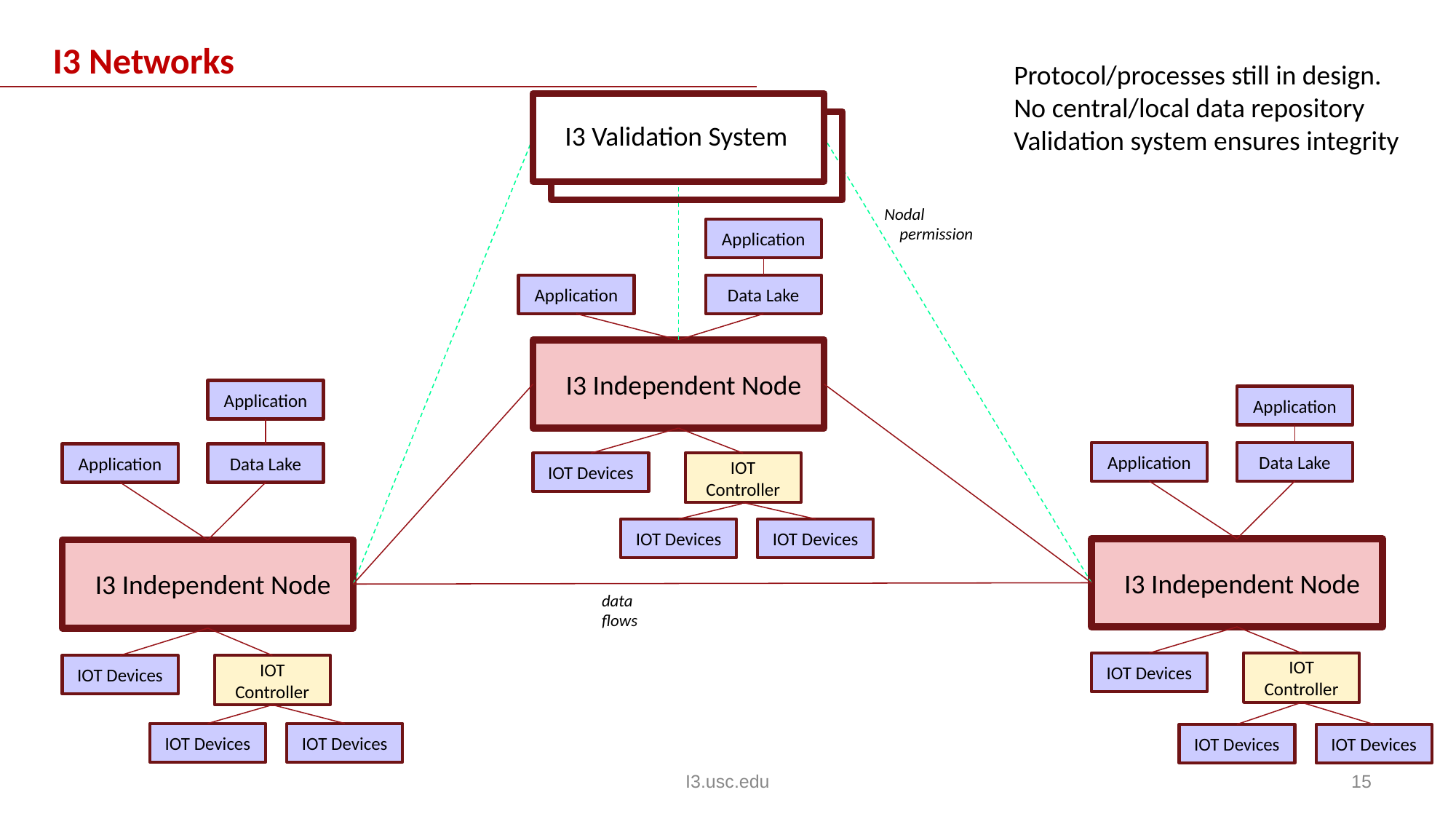

# I3 Networks
Protocol/processes still in design.
No central/local data repository
Validation system ensures integrity

I3 Validation System
Nodal
    permission
Application
Application
Data Lake

I3 Independent Node
Application
Application
Data Lake
Application
Data Lake
Application
IOT Devices
IOT Controller
IOT Devices
IOT Devices

I3 Independent Node
I3 Independent Node
data flows
IOT Devices
IOT Controller
IOT Devices
IOT Controller
IOT Devices
IOT Devices
IOT Devices
IOT Devices
I3.usc.edu
15